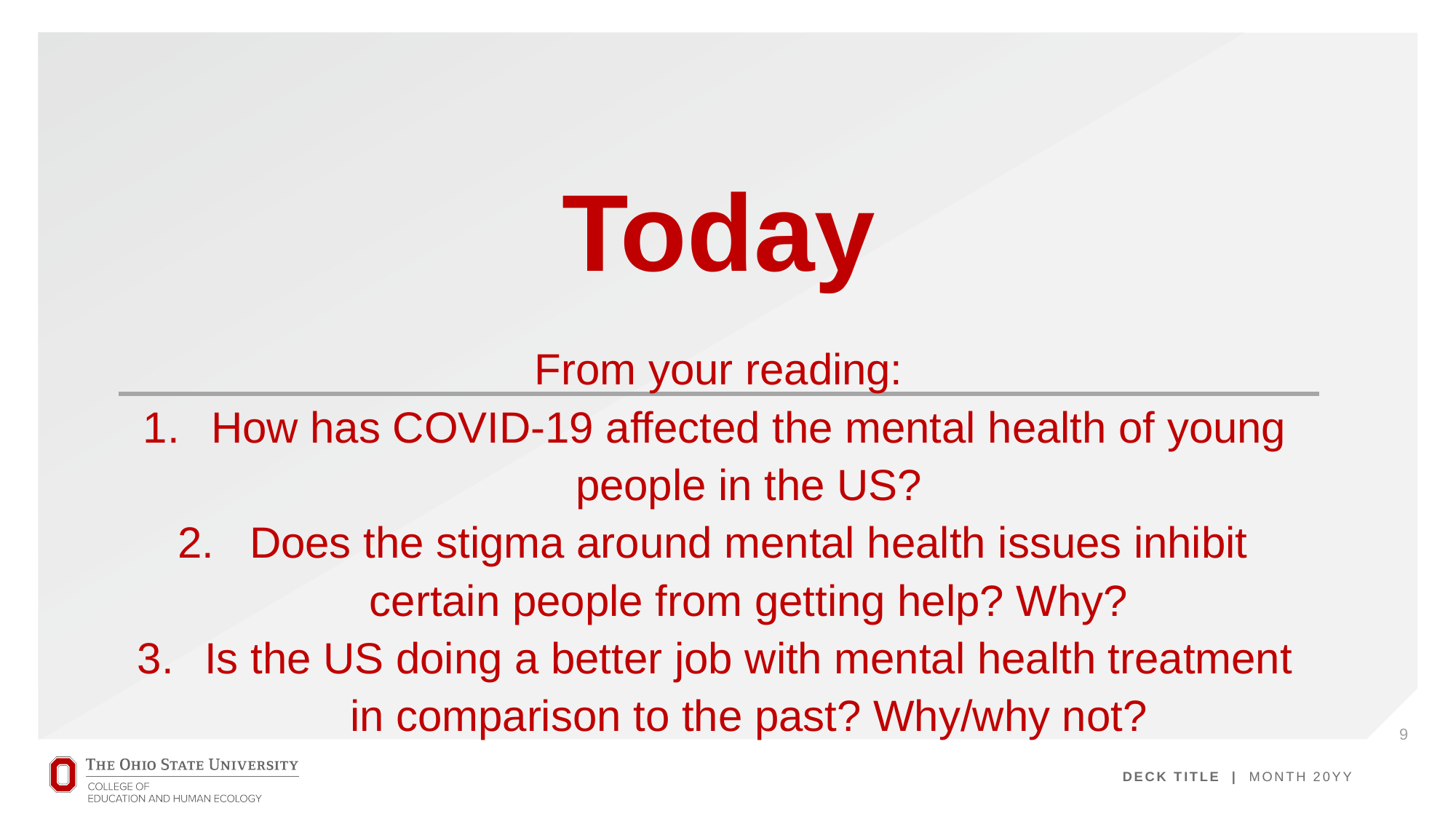

# Today
From your reading:
How has COVID-19 affected the mental health of young people in the US?
Does the stigma around mental health issues inhibit certain people from getting help? Why?
Is the US doing a better job with mental health treatment in comparison to the past? Why/why not?
9